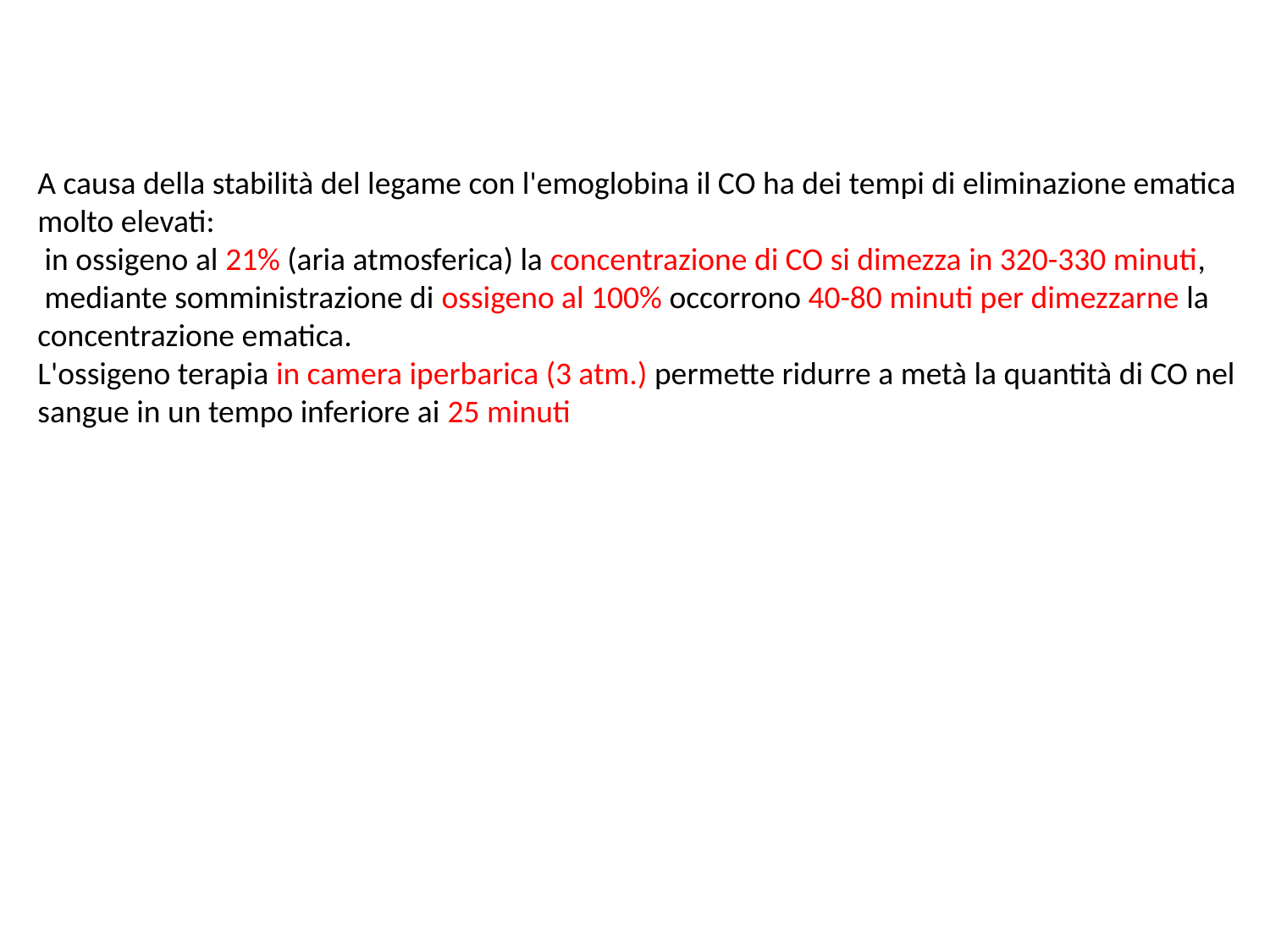

A causa della stabilità del legame con l'emoglobina il CO ha dei tempi di eliminazione ematica molto elevati:
 in ossigeno al 21% (aria atmosferica) la concentrazione di CO si dimezza in 320-330 minuti,
 mediante somministrazione di ossigeno al 100% occorrono 40-80 minuti per dimezzarne la concentrazione ematica.
L'ossigeno terapia in camera iperbarica (3 atm.) permette ridurre a metà la quantità di CO nel sangue in un tempo inferiore ai 25 minuti